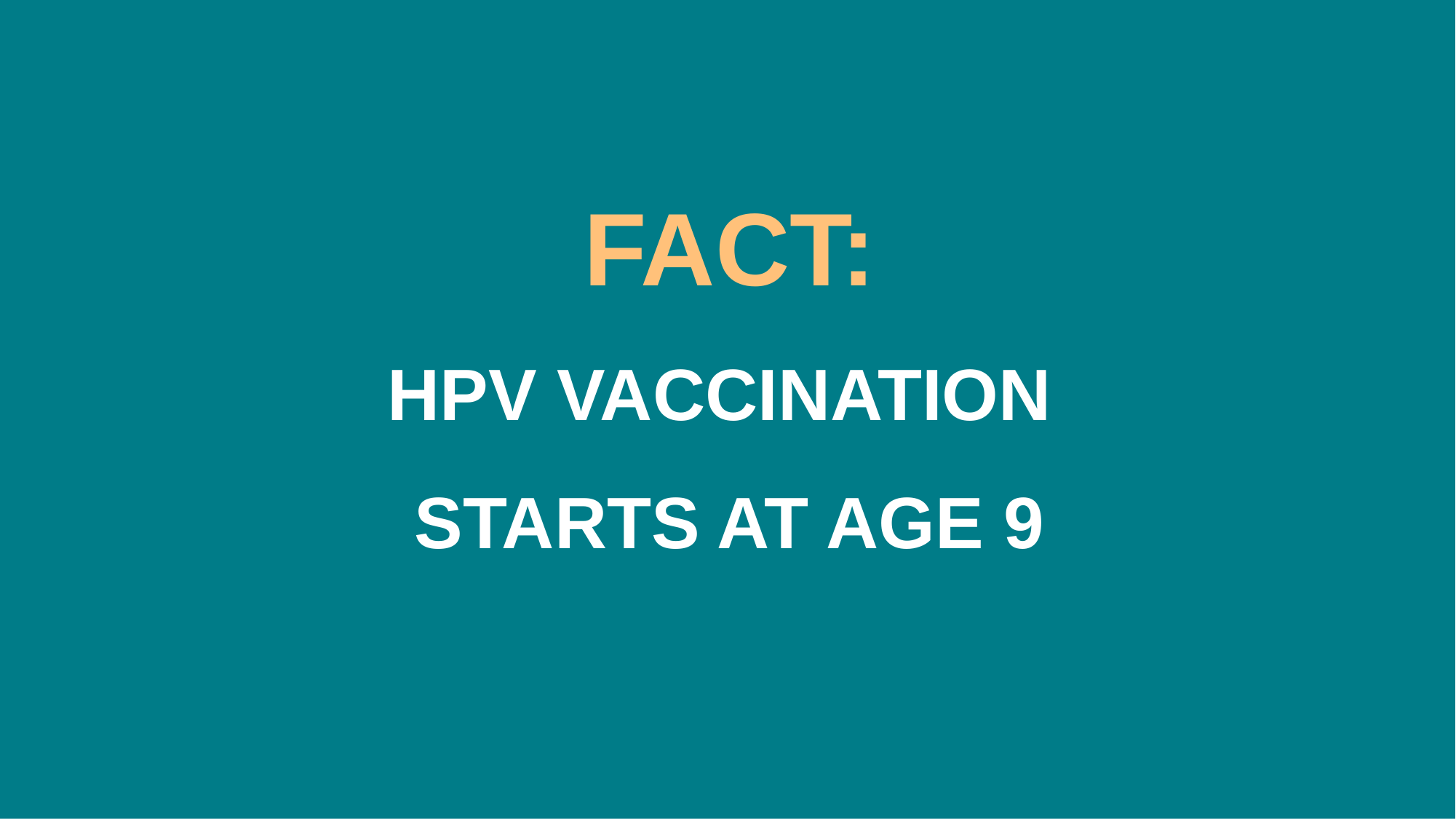

FACT:
HPV VACCINATION
STARTS AT AGE 9